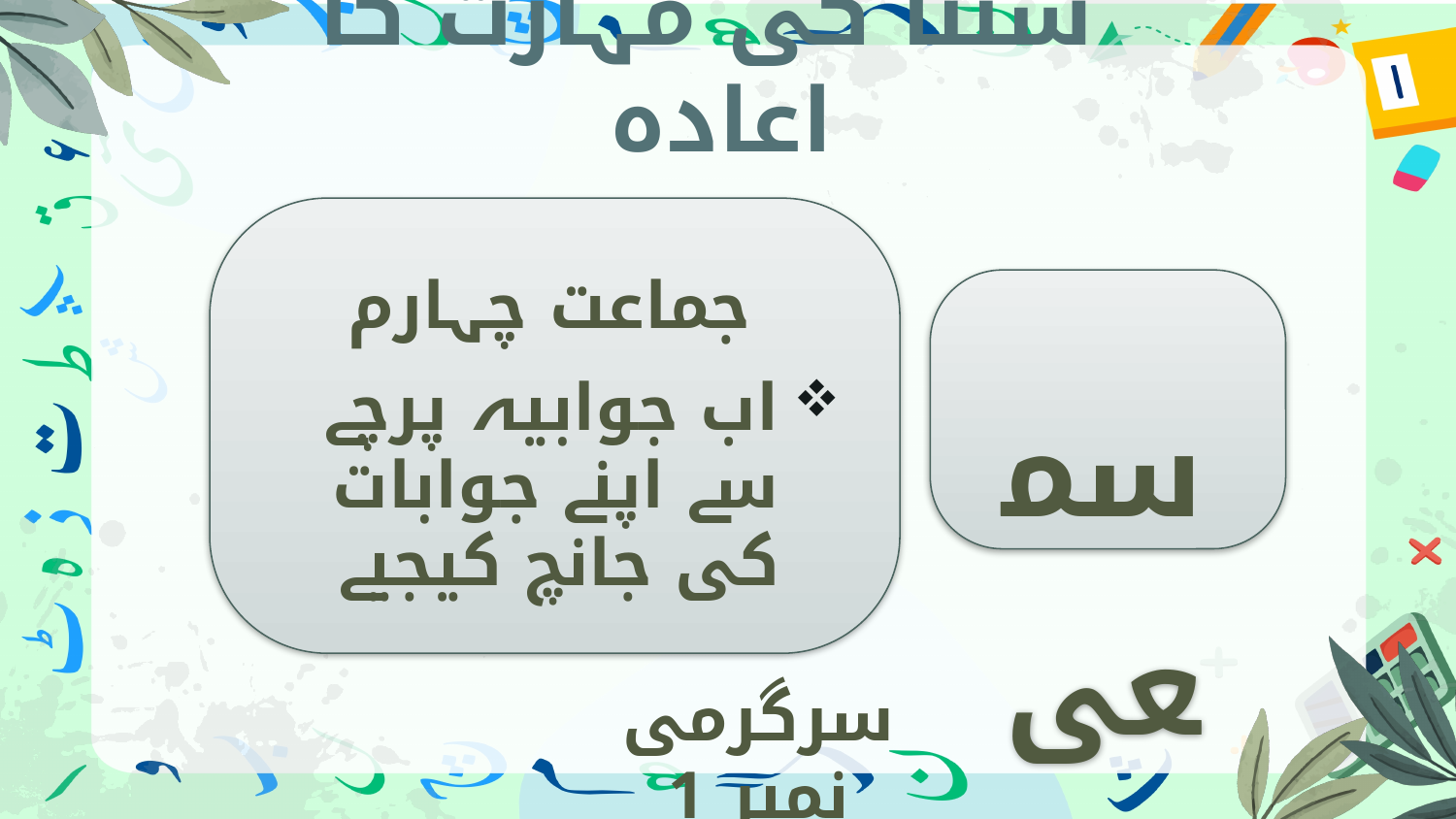

سننا کی مہارت کا اعادہ

جماعت چہارم
اب جوابیہ پرچے سے اپنے جوابات کی جانچ کیجیے

سمعی فہم
سرگرمی نمبر 1
8